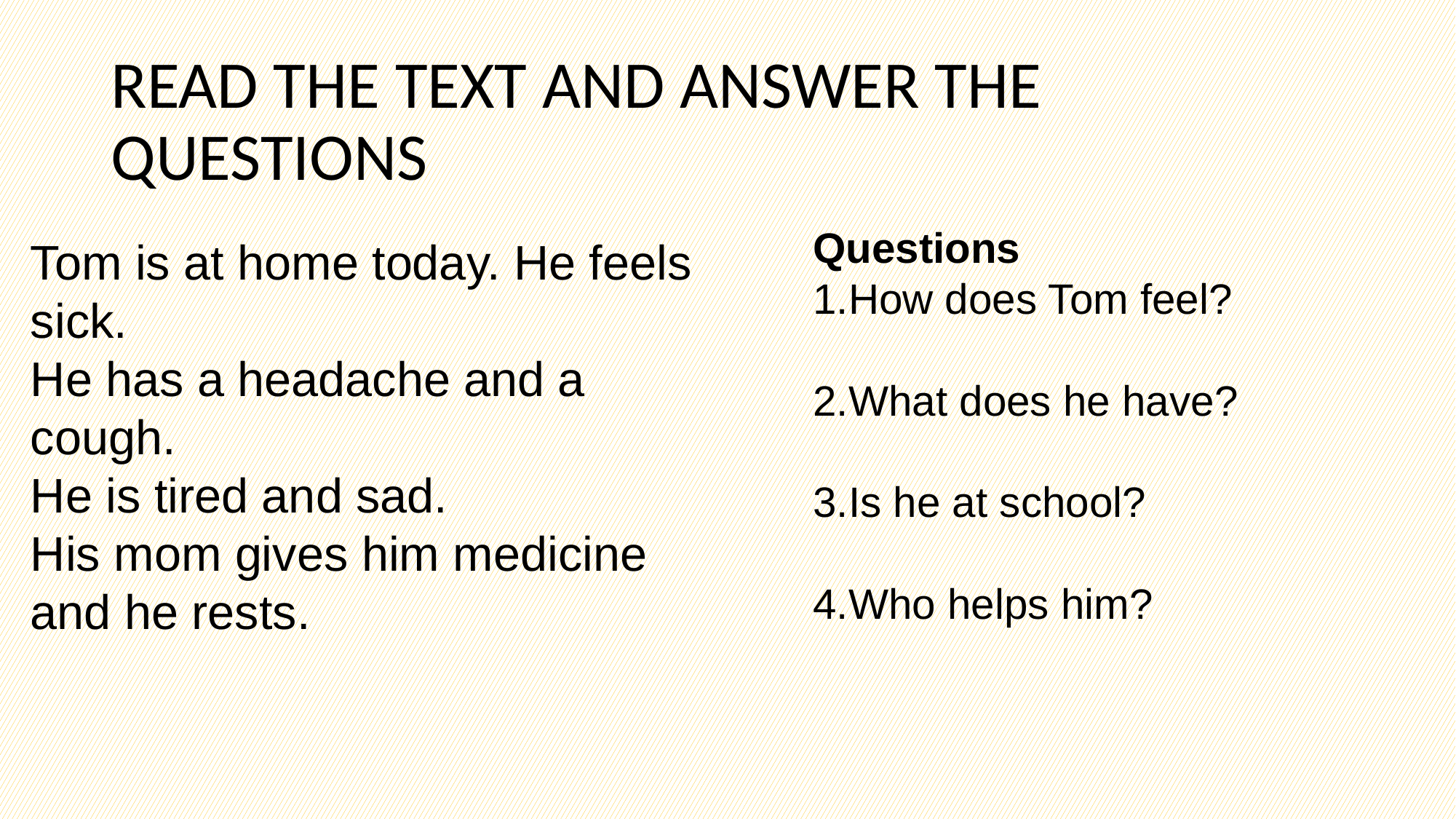

# READ THE TEXT AND ANSWER THE QUESTIONS

Tom is at home today. He feels sick.
He has a headache and a cough.
He is tired and sad.
His mom gives him medicine and he rests.

Questions
How does Tom feel?

What does he have?

Is he at school?

Who helps him?